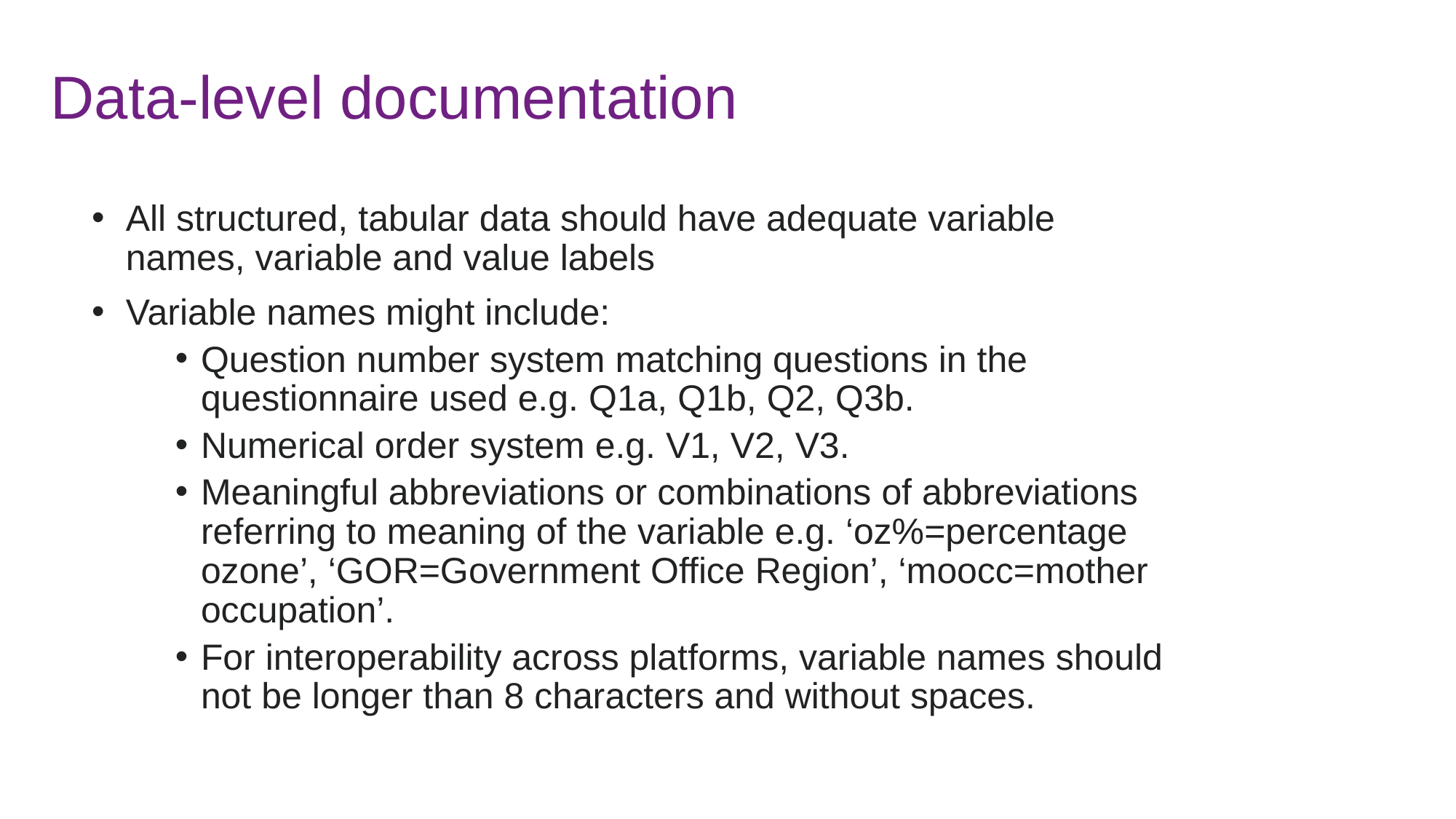

# Data-level documentation
All structured, tabular data should have adequate variable names, variable and value labels
Variable names might include:
Question number system matching questions in the questionnaire used e.g. Q1a, Q1b, Q2, Q3b.
Numerical order system e.g. V1, V2, V3.
Meaningful abbreviations or combinations of abbreviations referring to meaning of the variable e.g. ‘oz%=percentage ozone’, ‘GOR=Government Office Region’, ‘moocc=mother occupation’.
For interoperability across platforms, variable names should not be longer than 8 characters and without spaces.